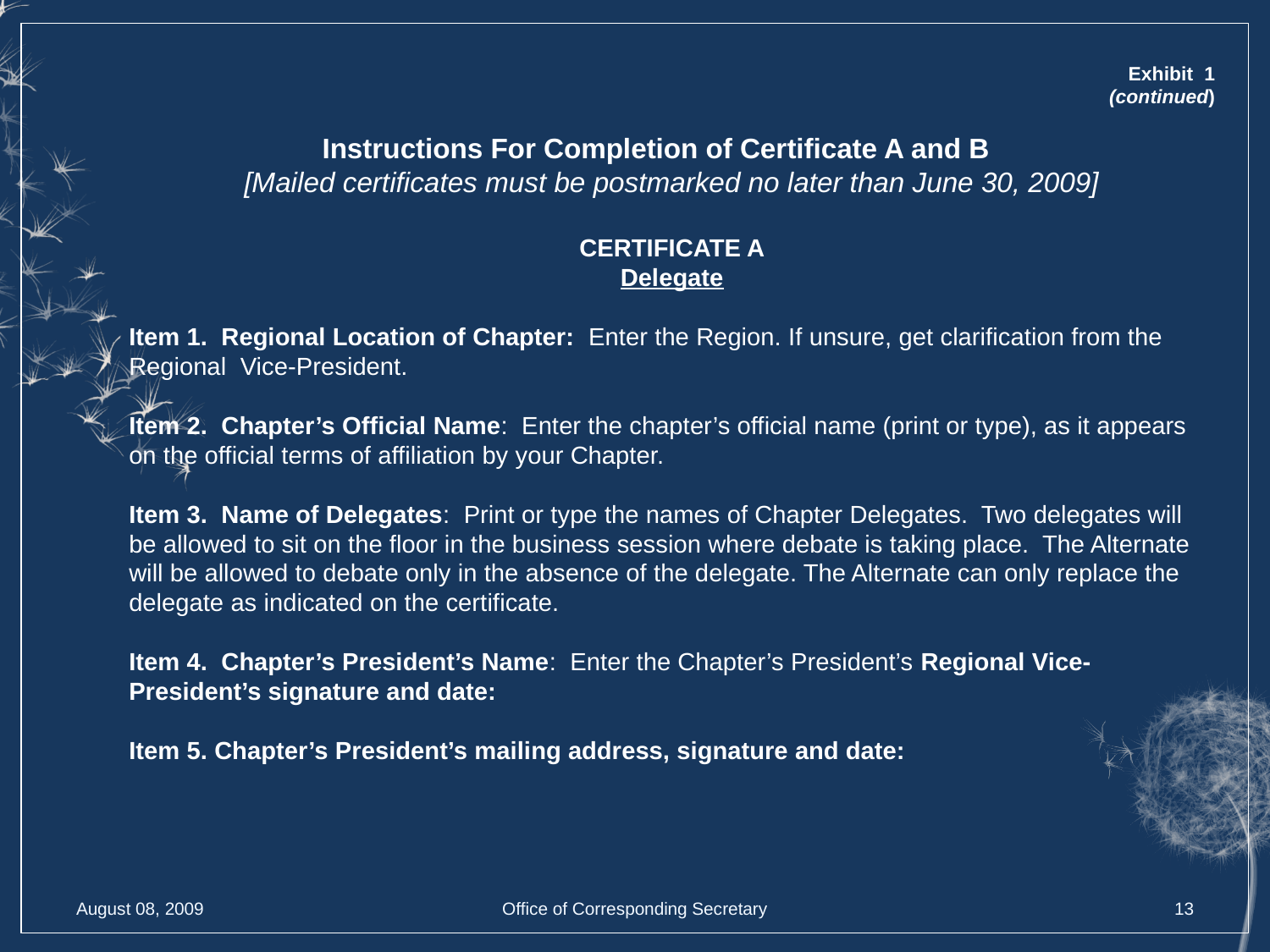

Exhibit  1
(continued)

Instructions For Completion of Certificate A and B
[Mailed certificates must be postmarked no later than June 30, 2009]

CERTIFICATE A
Delegate

Item 1.  Regional Location of Chapter:  Enter the Region. If unsure, get clarification from the Regional  Vice-President.

Item 2.  Chapter’s Official Name:  Enter the chapter’s official name (print or type), as it appears on the official terms of affiliation by your Chapter.

Item 3.  Name of Delegates:  Print or type the names of Chapter Delegates.  Two delegates will be allowed to sit on the floor in the business session where debate is taking place.  The Alternate will be allowed to debate only in the absence of the delegate. The Alternate can only replace the delegate as indicated on the certificate.

Item 4.  Chapter’s President’s Name:  Enter the Chapter’s President’s Regional Vice-President’s signature and date:

Item 5. Chapter’s President’s mailing address, signature and date:

August 08, 2009
Office of Corresponding Secretary
13